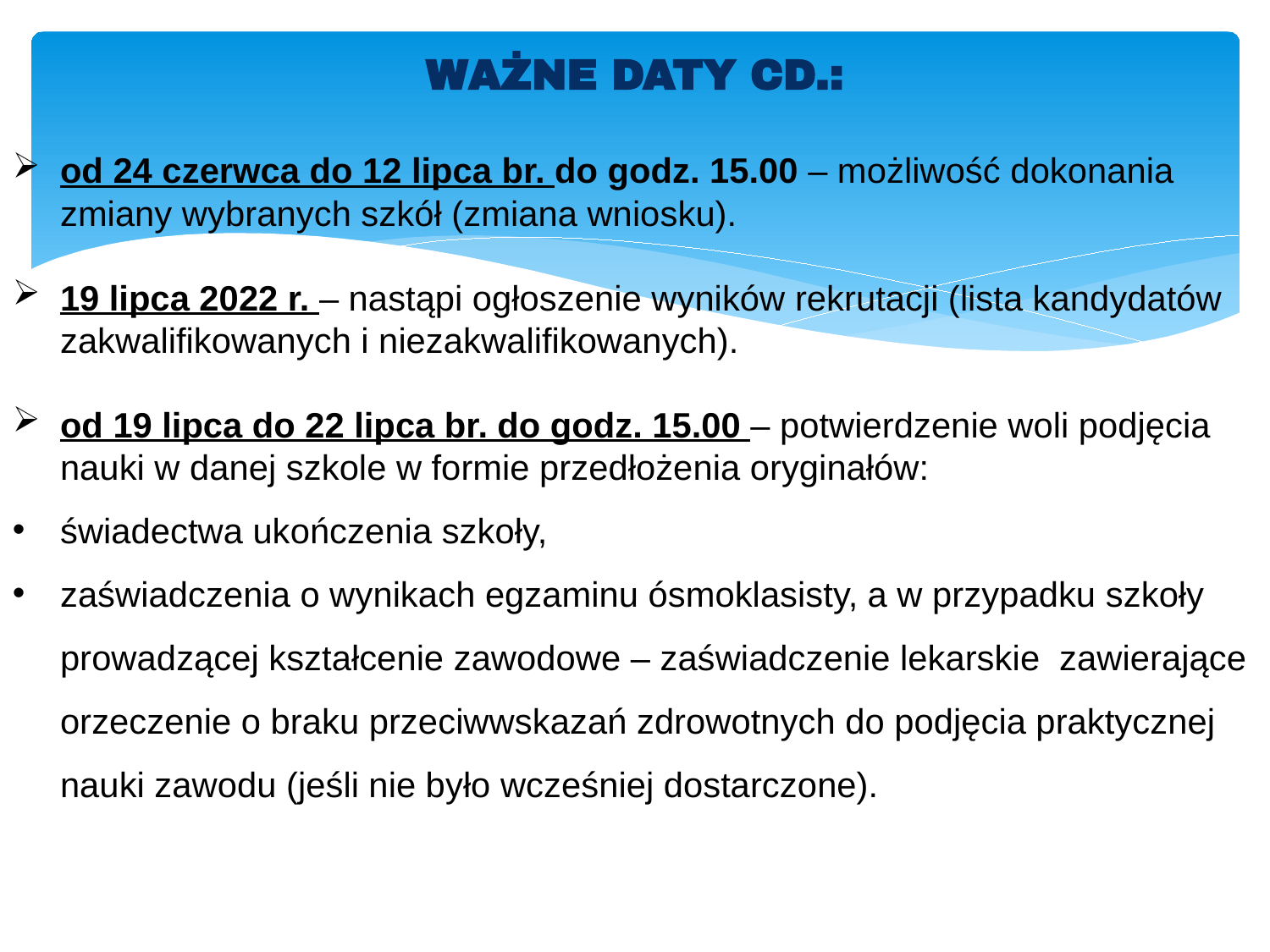

WAŻNE DATY CD.:

od 24 czerwca do 12 lipca br. do godz. 15.00 – możliwość dokonania zmiany wybranych szkół (zmiana wniosku).

19 lipca 2022 r. – nastąpi ogłoszenie wyników rekrutacji (lista kandydatów zakwalifikowanych i niezakwalifikowanych).

od 19 lipca do 22 lipca br. do godz. 15.00 – potwierdzenie woli podjęcia nauki w danej szkole w formie przedłożenia oryginałów:
świadectwa ukończenia szkoły,
zaświadczenia o wynikach egzaminu ósmoklasisty, a w przypadku szkoły prowadzącej kształcenie zawodowe – zaświadczenie lekarskie  zawierające orzeczenie o braku przeciwwskazań zdrowotnych do podjęcia praktycznej nauki zawodu (jeśli nie było wcześniej dostarczone).